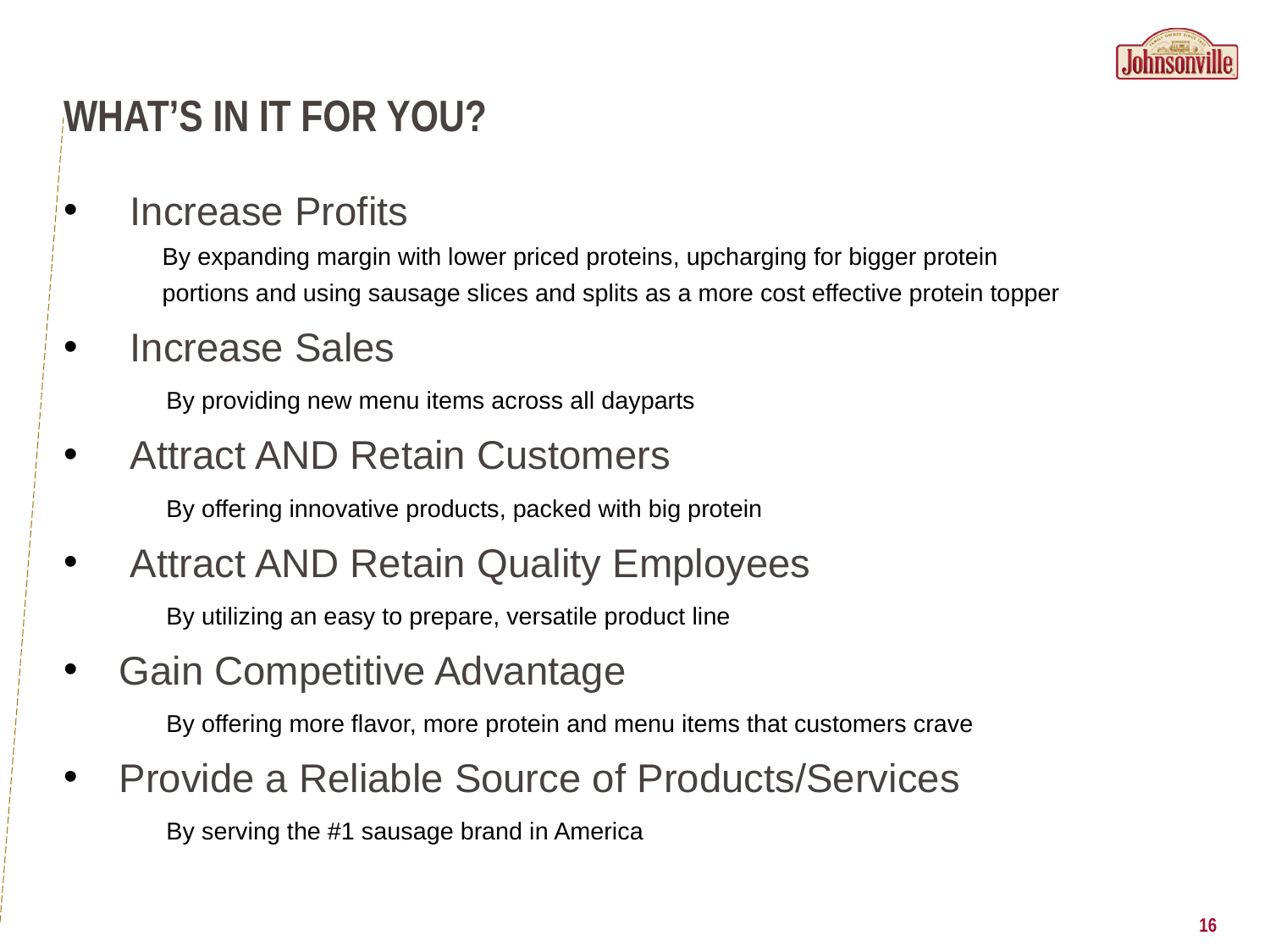

# What’s in it For You?
 Increase Profits
By expanding margin with lower priced proteins, upcharging for bigger protein
portions and using sausage slices and splits as a more cost effective protein topper
 Increase Sales
	By providing new menu items across all dayparts
 Attract AND Retain Customers
	By offering innovative products, packed with big protein
 Attract AND Retain Quality Employees
	By utilizing an easy to prepare, versatile product line
Gain Competitive Advantage
	By offering more flavor, more protein and menu items that customers crave
Provide a Reliable Source of Products/Services
	By serving the #1 sausage brand in America